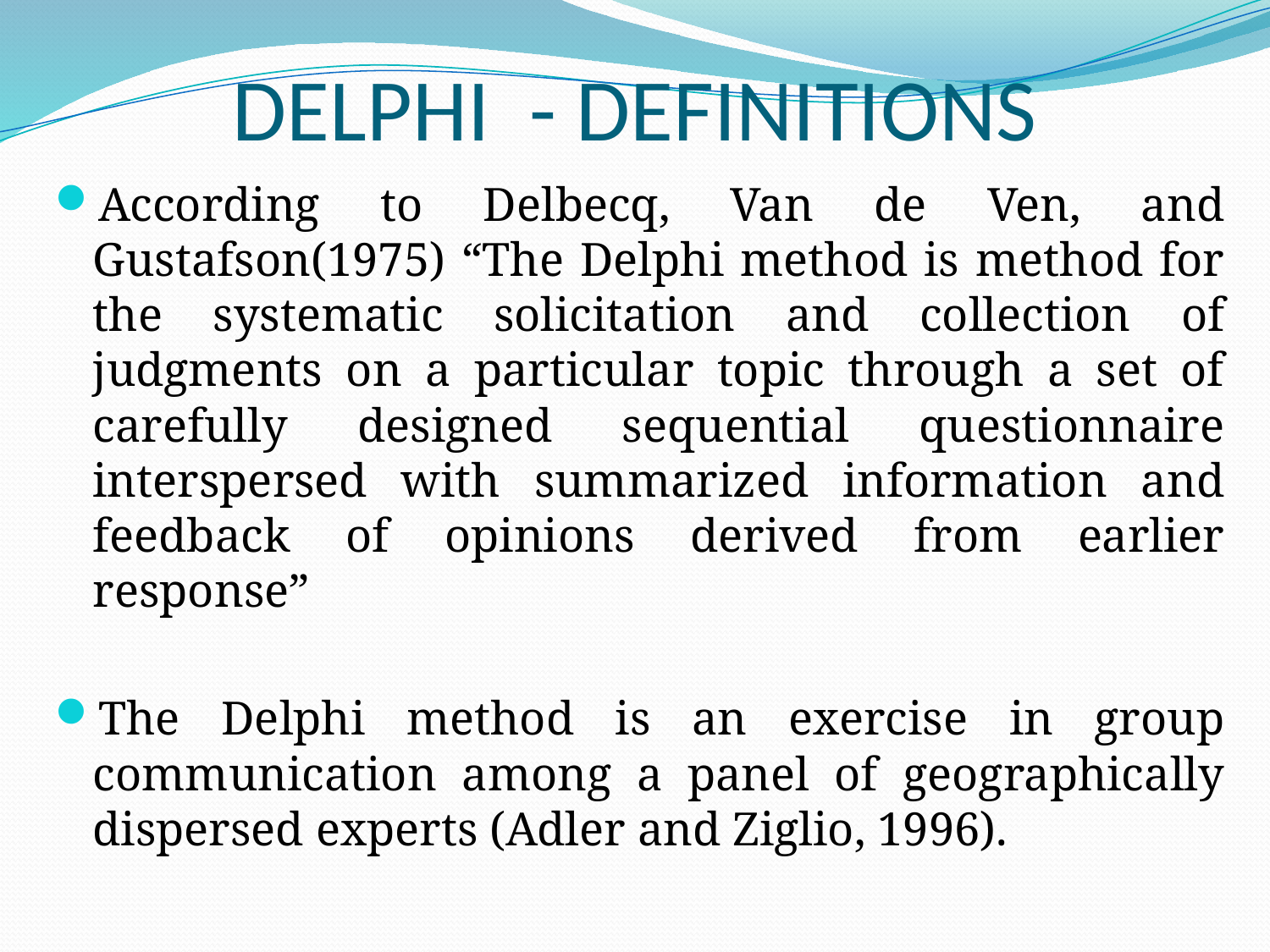

# DELPHI  - DEFINITIONS
According to Delbecq, Van de Ven, and Gustafson(1975) “The Delphi method is method for the systematic solicitation and collection of judgments on a particular topic through a set of carefully designed sequential questionnaire interspersed with summarized information and feedback of opinions derived from earlier response”

The Delphi method is an exercise in group communication among a panel of geographically dispersed experts (Adler and Ziglio, 1996).